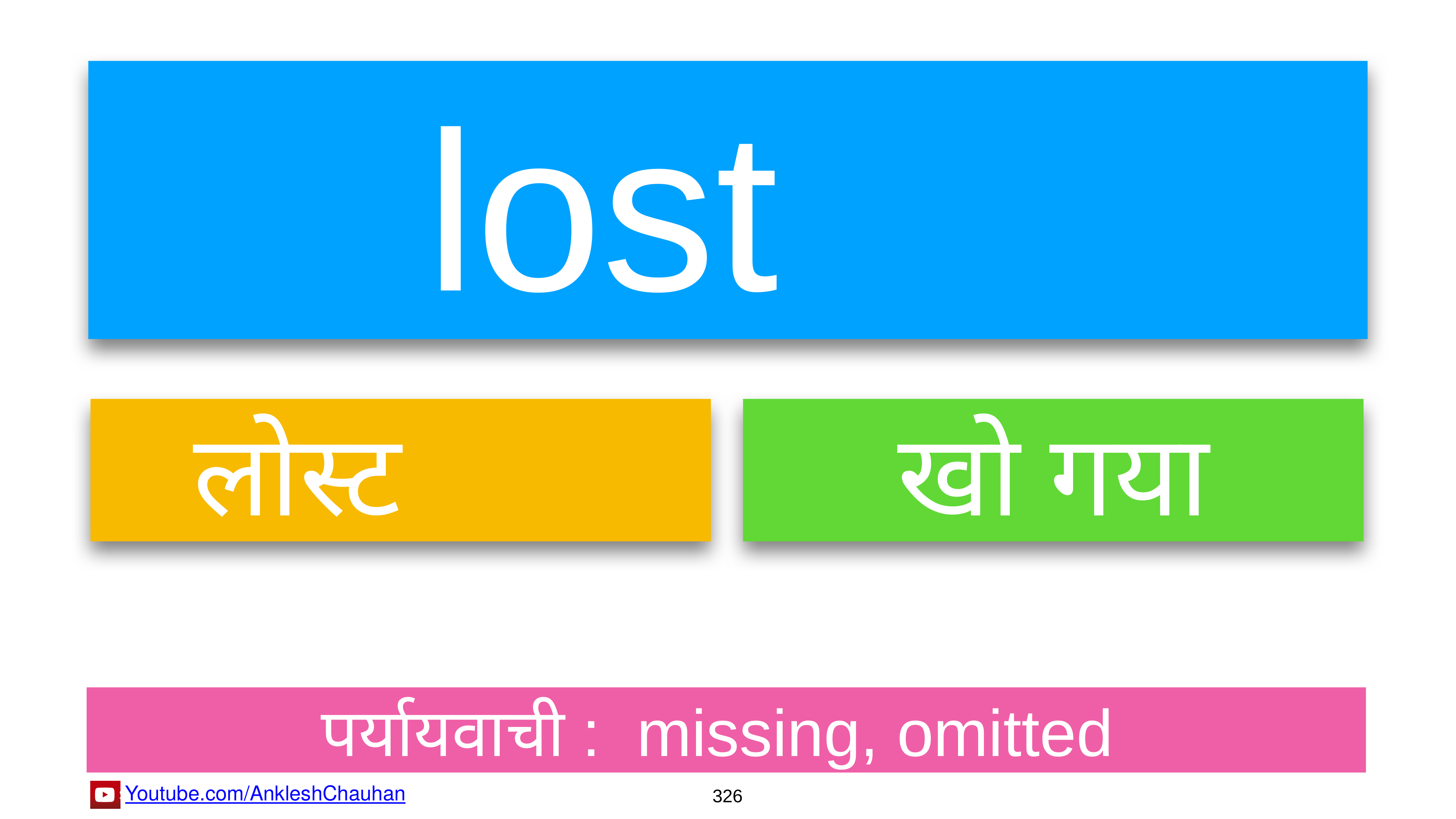

lost
लोस्ट
खो गया
पर्यायवाची :  missing, omitted
326